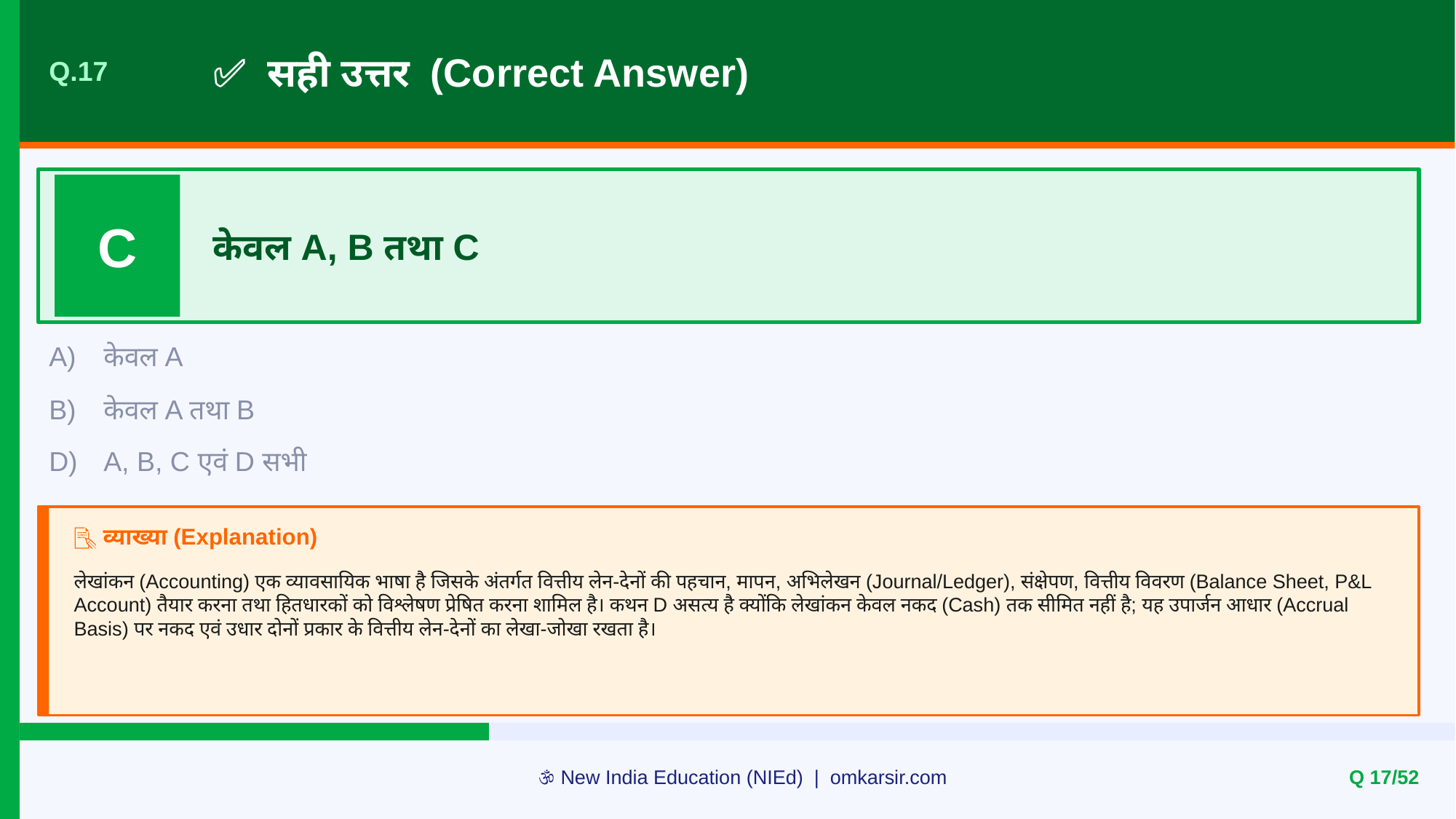

✅  सही उत्तर  (Correct Answer)
Q.17

C
केवल A, B तथा C
A)
केवल A
B)
केवल A तथा B
D)
A, B, C एवं D सभी

📝 व्याख्या (Explanation)
लेखांकन (Accounting) एक व्यावसायिक भाषा है जिसके अंतर्गत वित्तीय लेन-देनों की पहचान, मापन, अभिलेखन (Journal/Ledger), संक्षेपण, वित्तीय विवरण (Balance Sheet, P&L Account) तैयार करना तथा हितधारकों को विश्लेषण प्रेषित करना शामिल है। कथन D असत्य है क्योंकि लेखांकन केवल नकद (Cash) तक सीमित नहीं है; यह उपार्जन आधार (Accrual Basis) पर नकद एवं उधार दोनों प्रकार के वित्तीय लेन-देनों का लेखा-जोखा रखता है।

🕉️ New India Education (NIEd)  |  omkarsir.com
Q 17/52